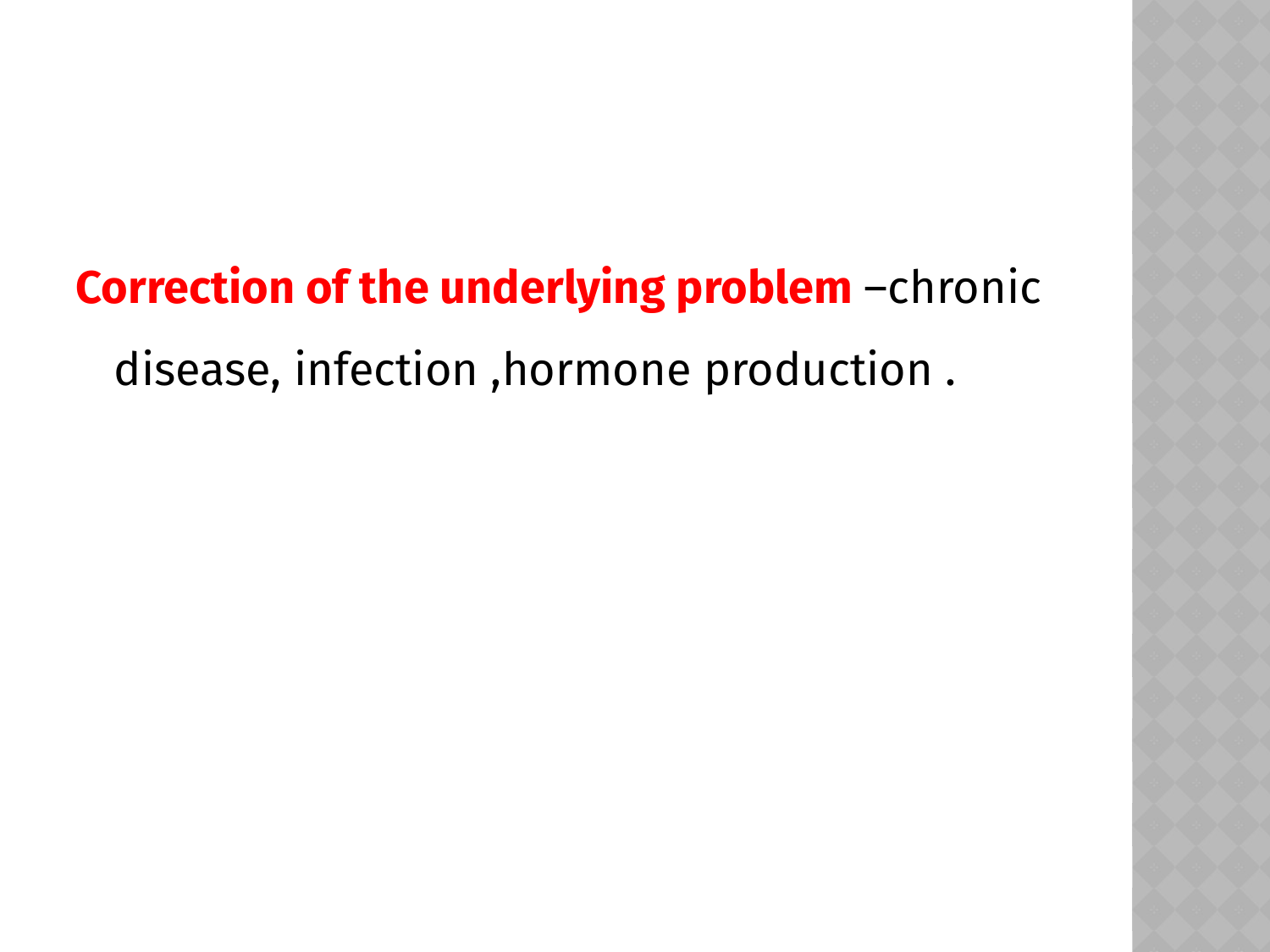

#
Correction of the underlying problem –chronic disease, infection ,hormone production .